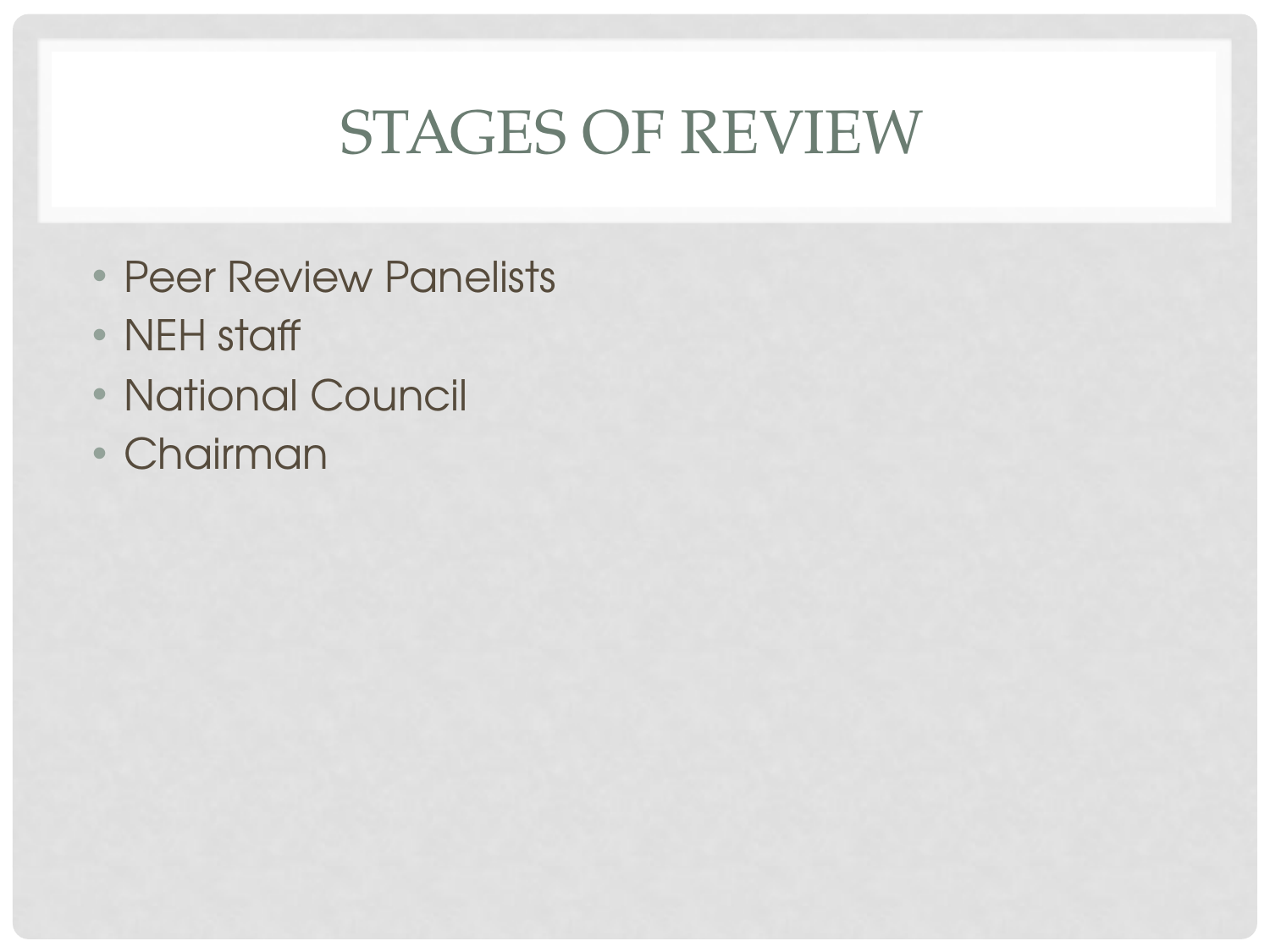

# Stages of Review
Peer Review Panelists
NEH staff
National Council
Chairman